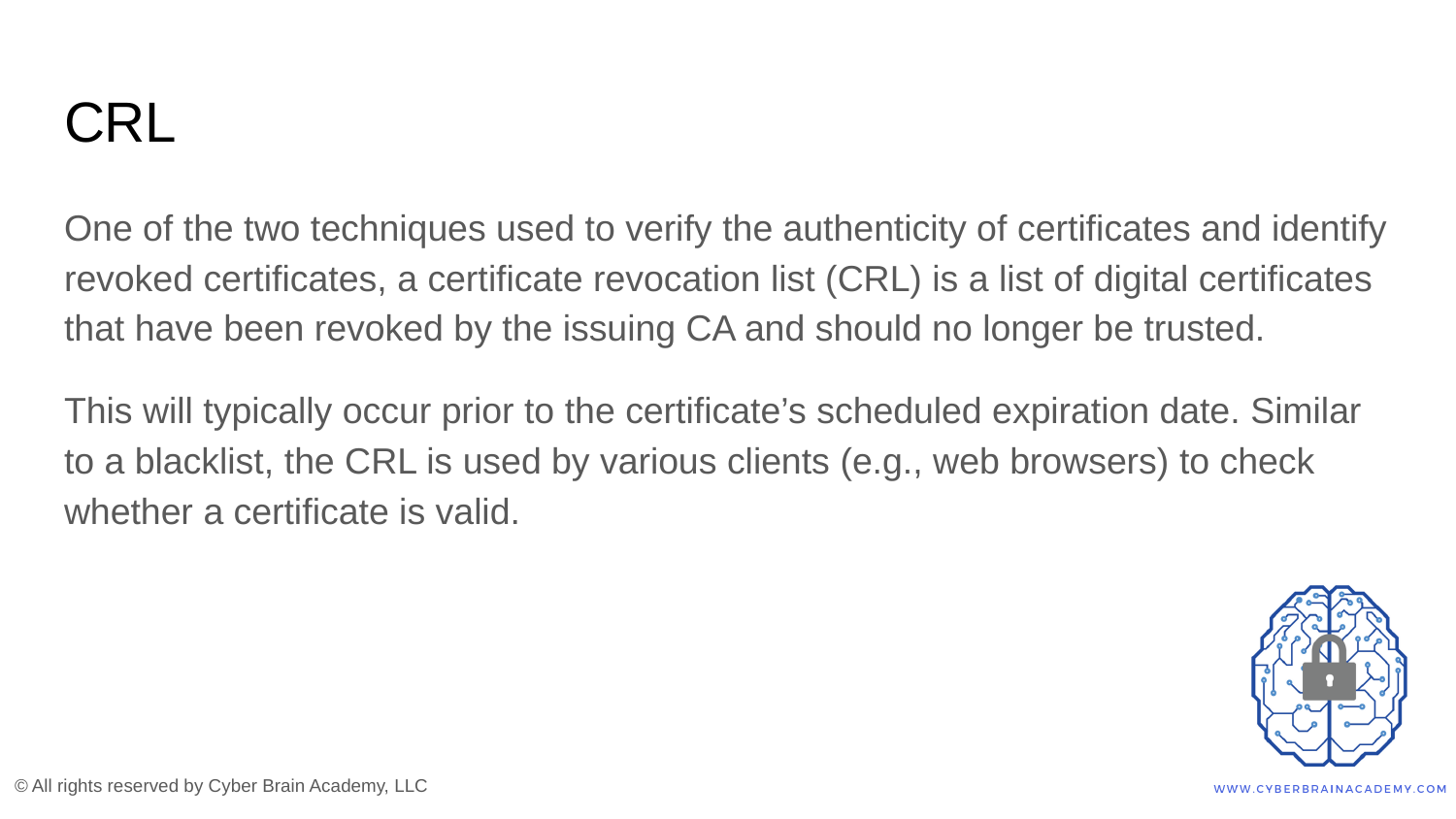

# CRL
One of the two techniques used to verify the authenticity of certificates and identify revoked certificates, a certificate revocation list (CRL) is a list of digital certificates that have been revoked by the issuing CA and should no longer be trusted.
This will typically occur prior to the certificate’s scheduled expiration date. Similar to a blacklist, the CRL is used by various clients (e.g., web browsers) to check whether a certificate is valid.